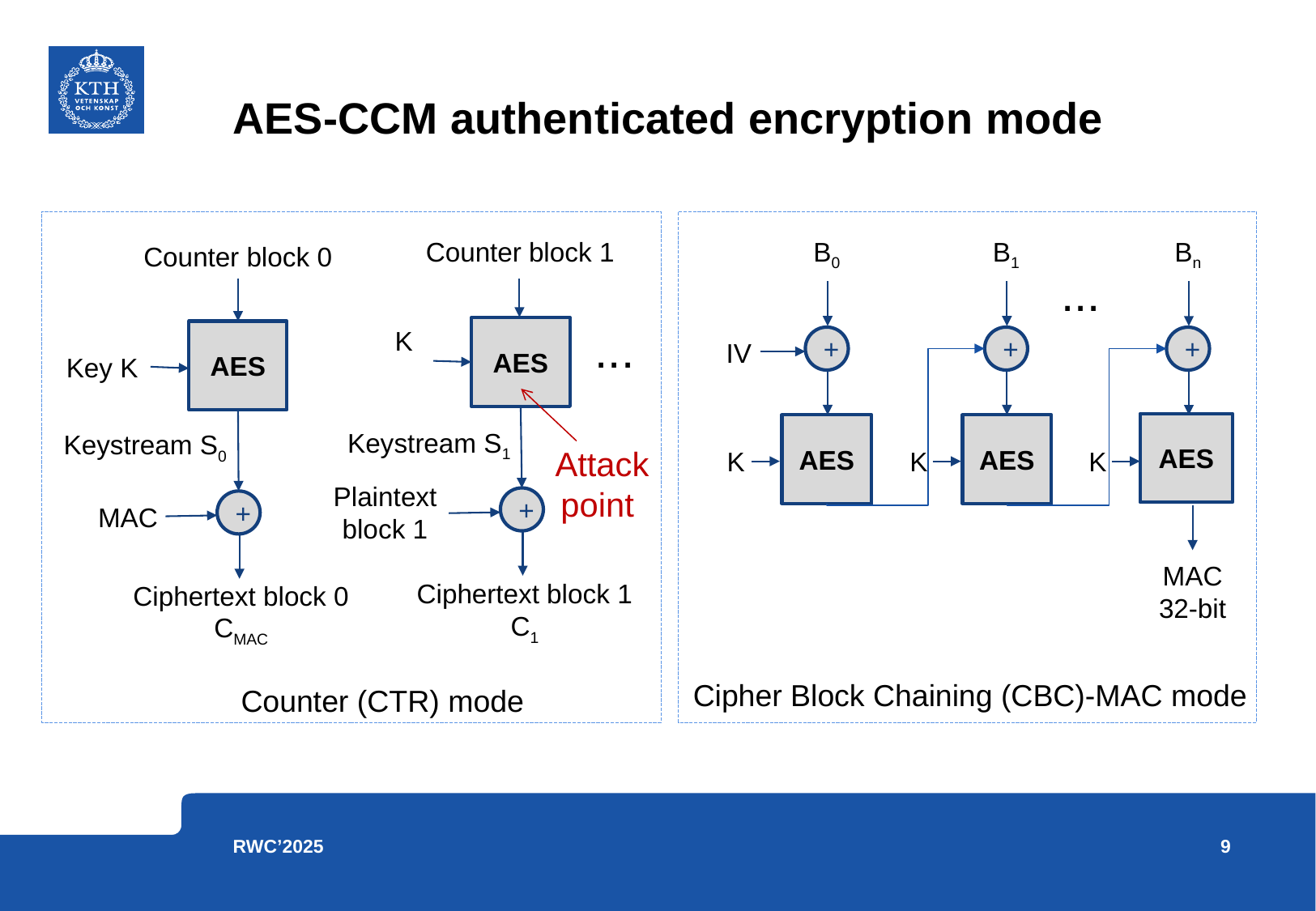

# AES-CCM authenticated encryption mode

B0
B1
Counter block 1
Bn
Counter block 0
...
...
AES
K
AES
+
+
+
IV
Key K
Attack point
AES
AES
AES
Keystream S1
Keystream S0
K
K
K
Plaintext block 1
+
+
MAC
MAC
32-bit
Ciphertext block 1
C1
Ciphertext block 0
CMAC
Cipher Block Chaining (CBC)-MAC mode
Counter (CTR) mode
9
RWC’2025